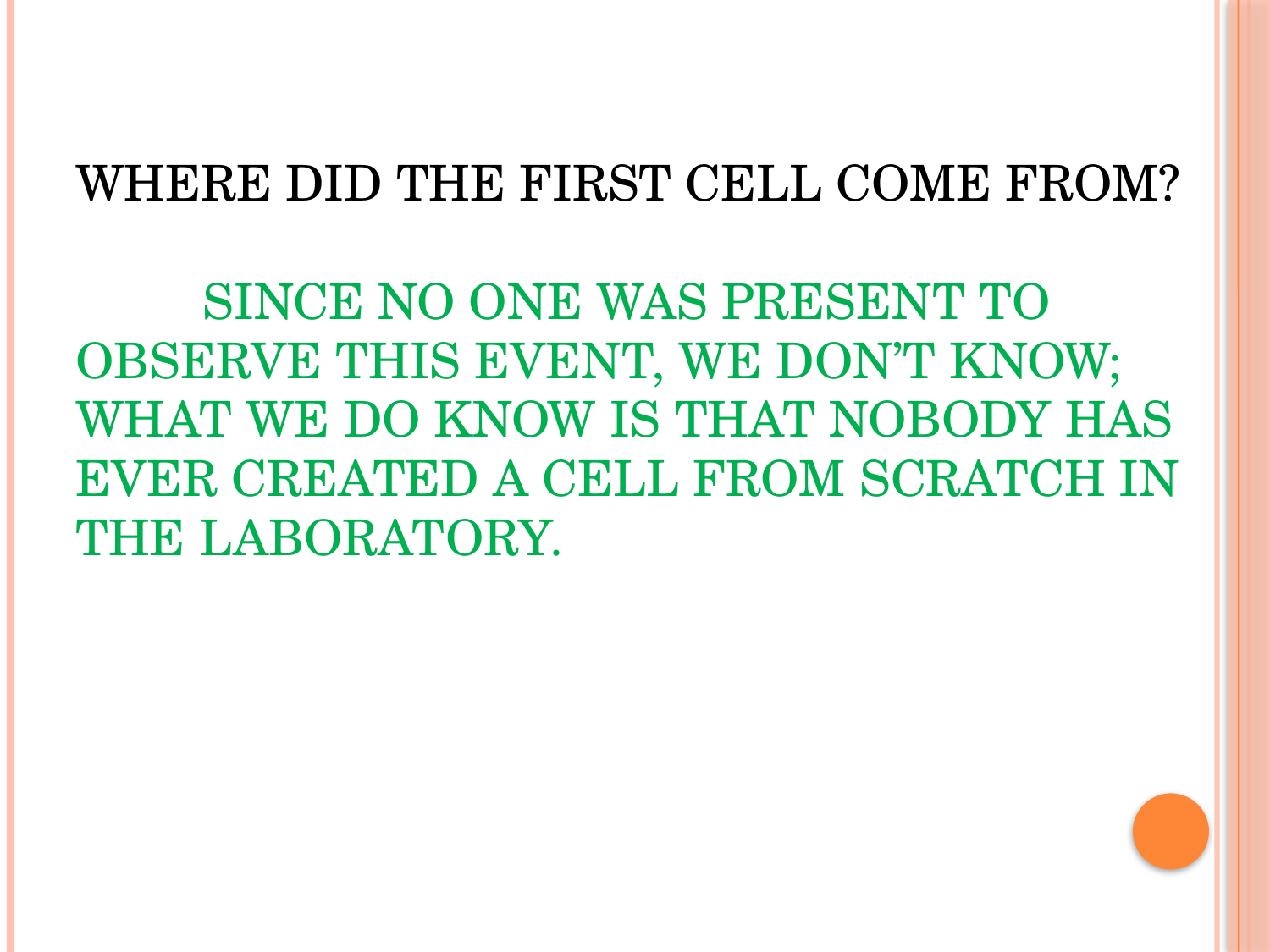

# Where did the first cell come from? Since no one was present to observe this event, we don’t know; what we do know is that nobody has ever created a cell from scratch in the laboratory.